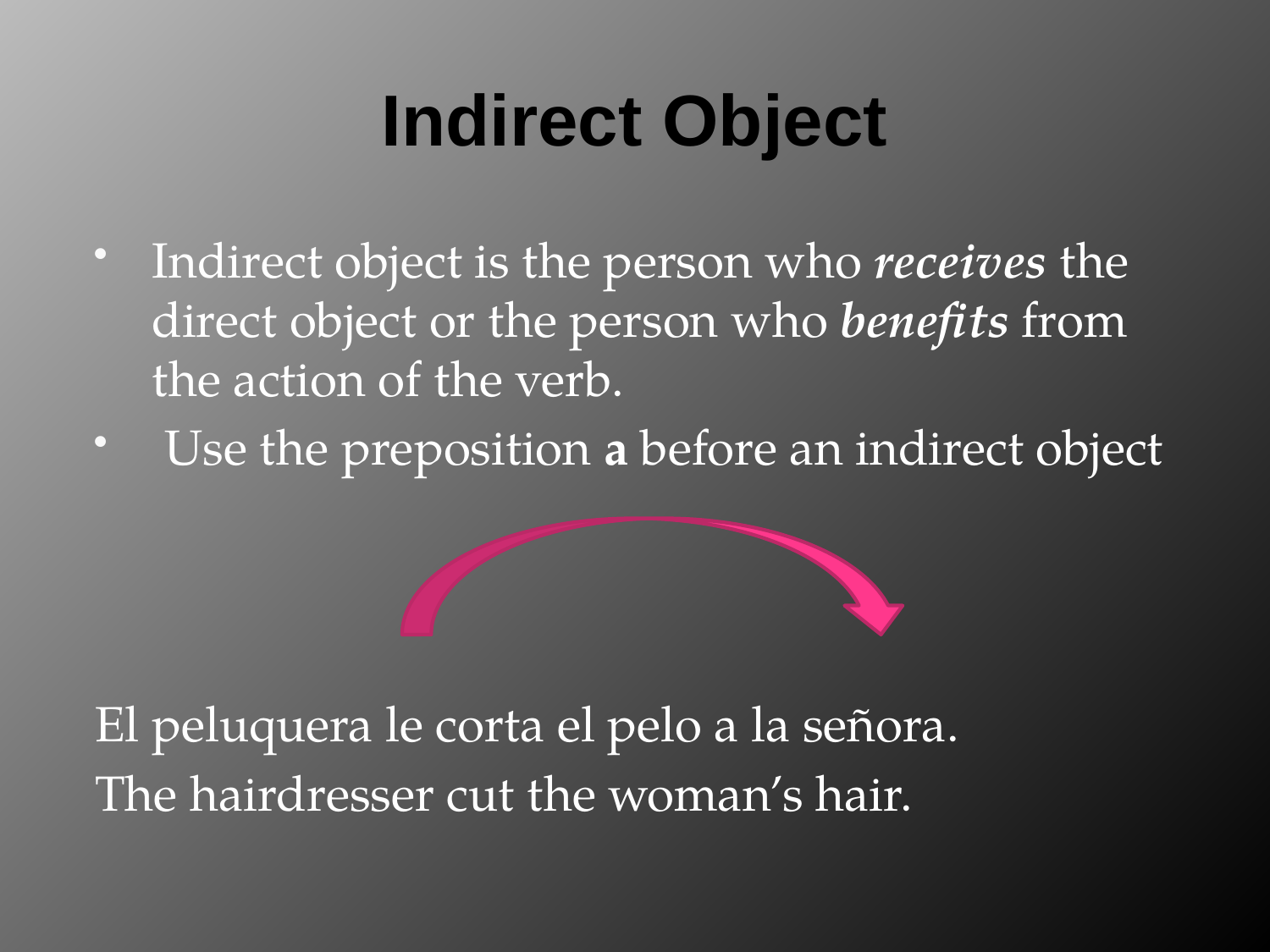

# Indirect Object
Indirect object is the person who receives the direct object or the person who benefits from the action of the verb.
 Use the preposition a before an indirect object

El peluquera le corta el pelo a la señora.
The hairdresser cut the woman’s hair.